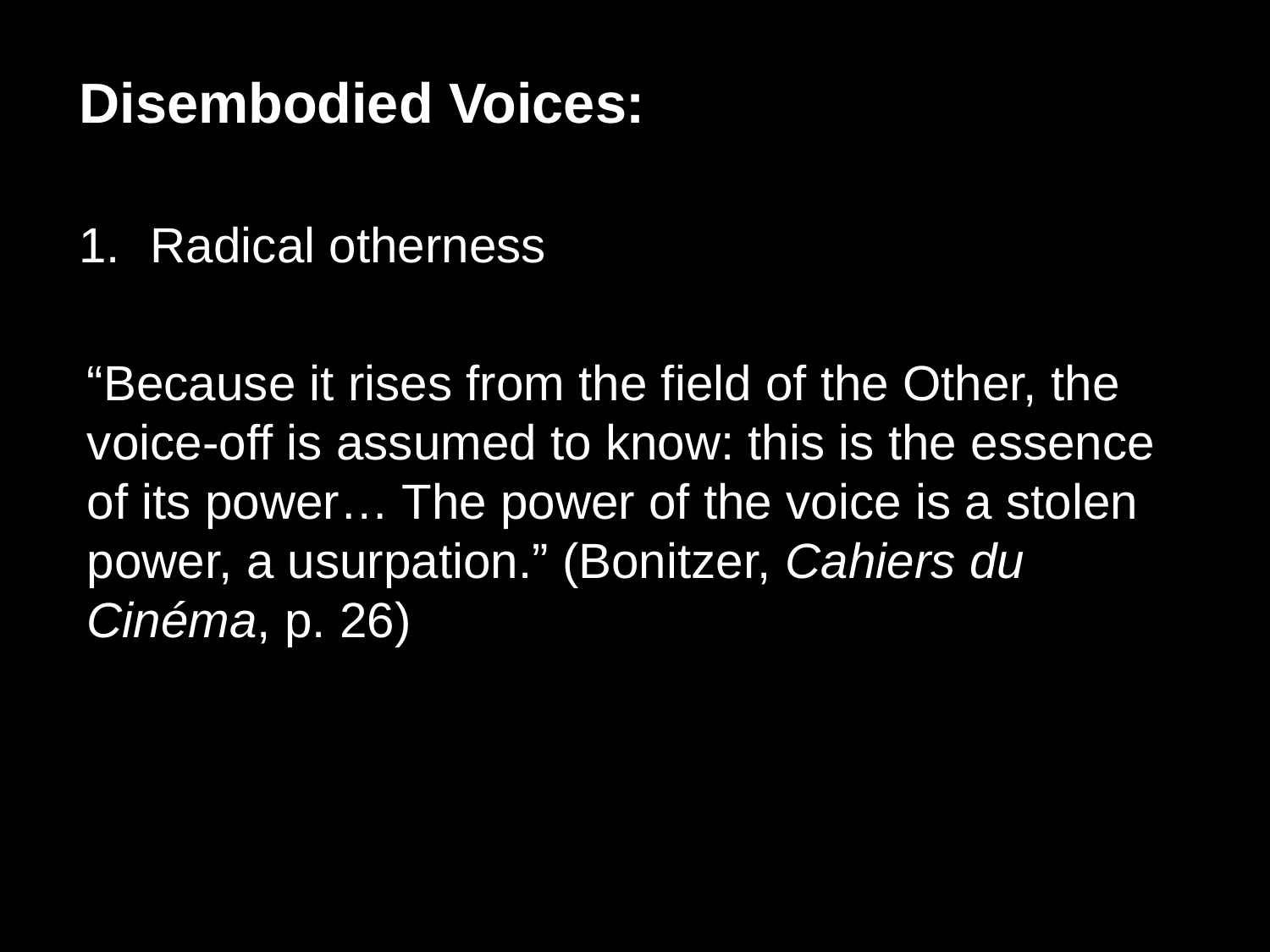

Disembodied Voices:

Radical otherness

“Because it rises from the field of the Other, the voice-off is assumed to know: this is the essence of its power… The power of the voice is a stolen power, a usurpation.” (Bonitzer, Cahiers du Cinéma, p. 26)